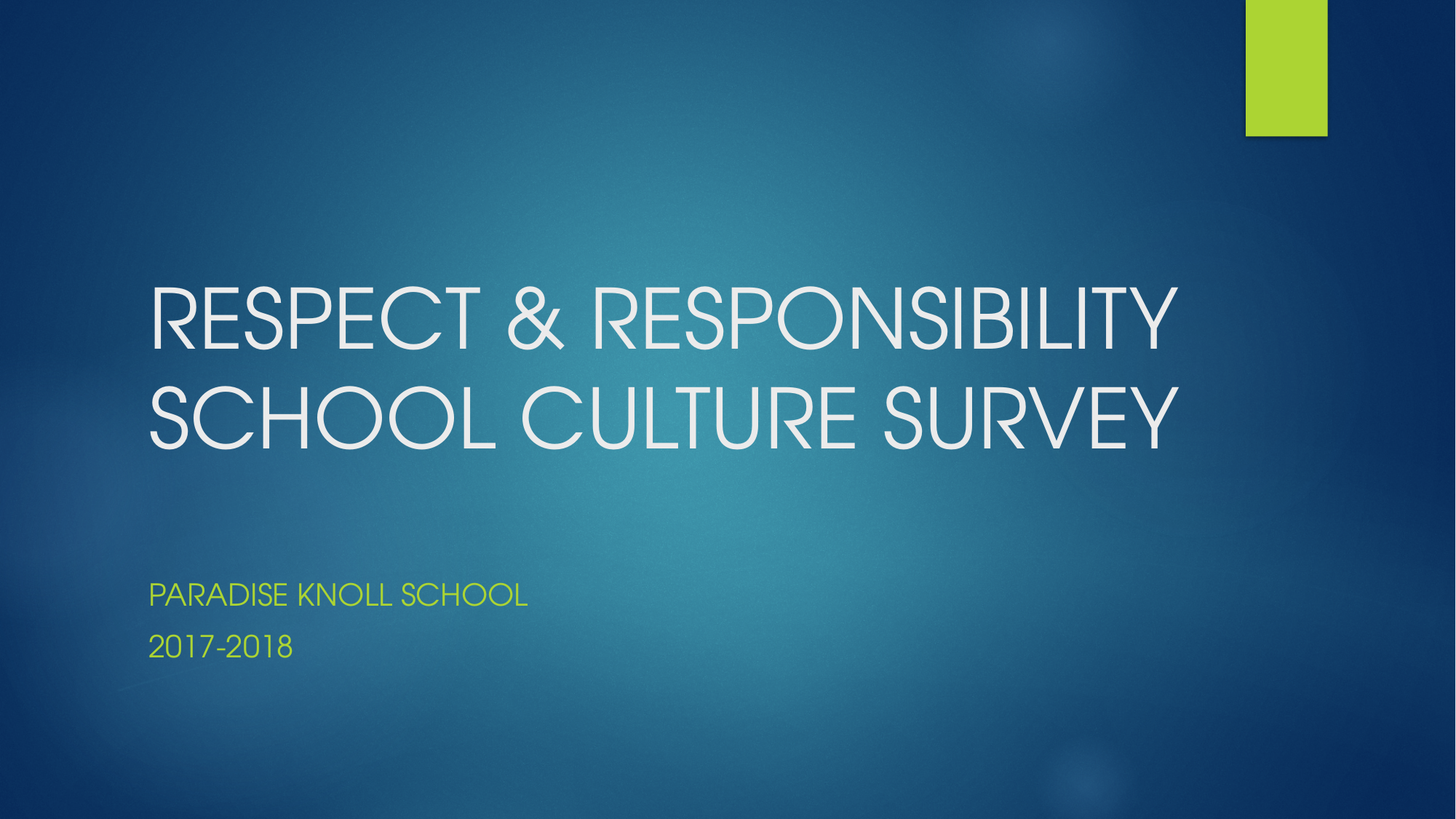

# RESPECT & RESPONSIBILITY SCHOOL CULTURE SURVEY
Paradise knoll School
2017-2018